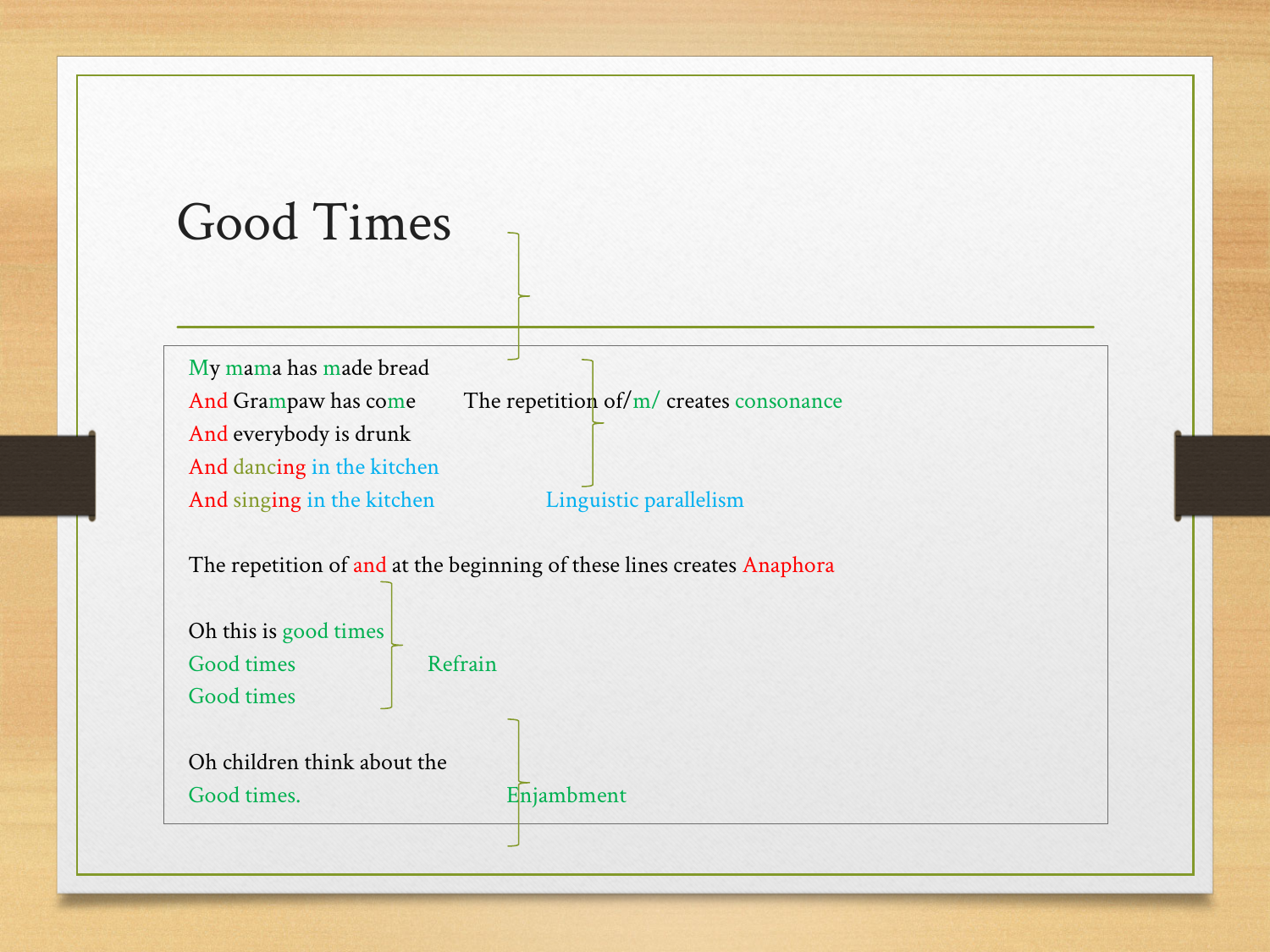

# Good Times

My mama has made bread
And Grampaw has come         The repetition of/m/ creates consonance
And everybody is drunk
And dancing in the kitchen
And singing in the kitchen                     Linguistic parallelism

The repetition of and at the beginning of these lines creates Anaphora

Oh this is good times
Good times                         Refrain
Good times

Oh children think about the
Good times.                                       Enjambment